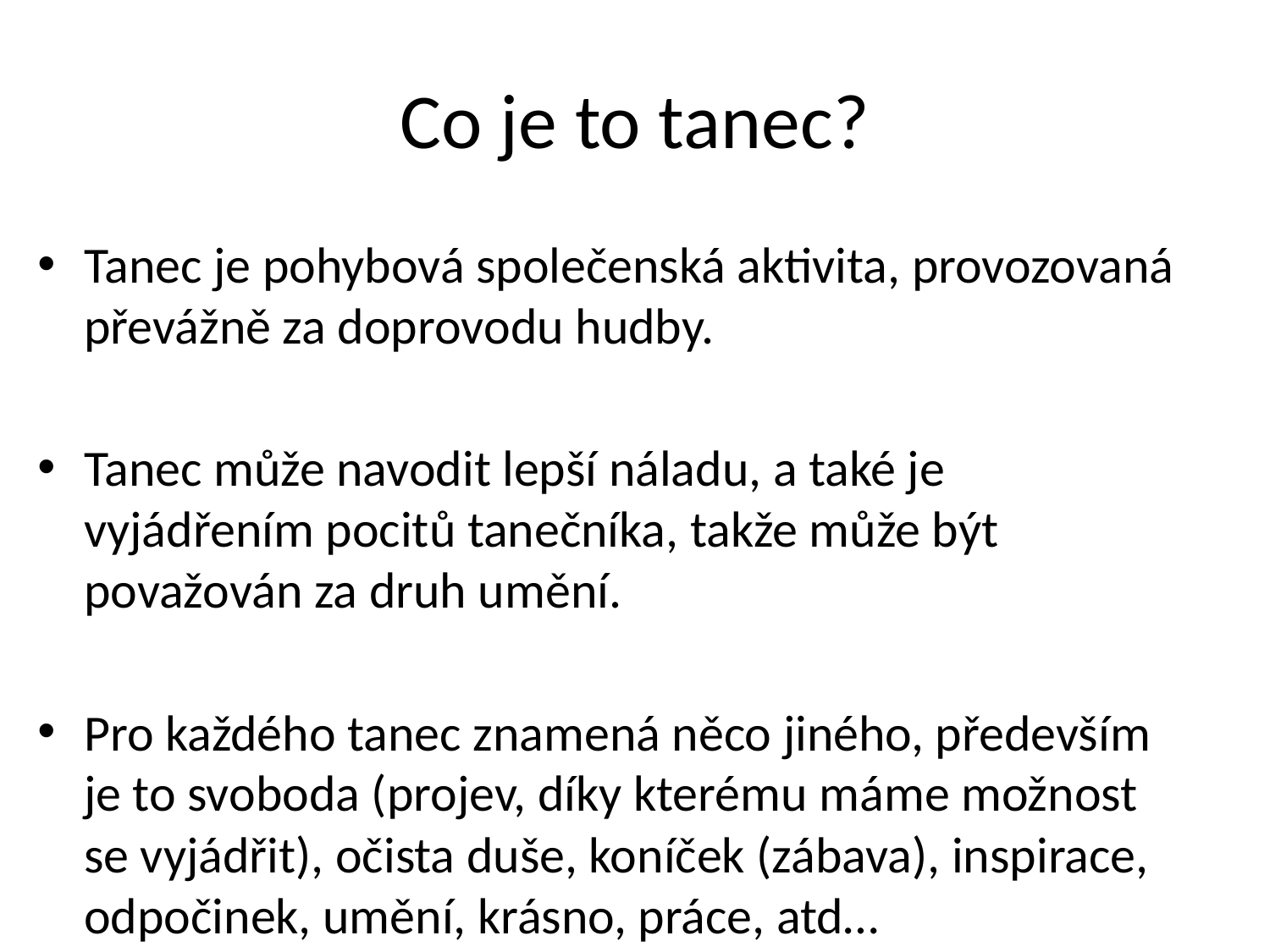

# Co je to tanec?
Tanec je pohybová společenská aktivita, provozovaná převážně za doprovodu hudby.

Tanec může navodit lepší náladu, a také je vyjádřením pocitů tanečníka, takže může být považován za druh umění.

Pro každého tanec znamená něco jiného, především je to svoboda (projev, díky kterému máme možnost se vyjádřit), očista duše, koníček (zábava), inspirace, odpočinek, umění, krásno, práce, atd…